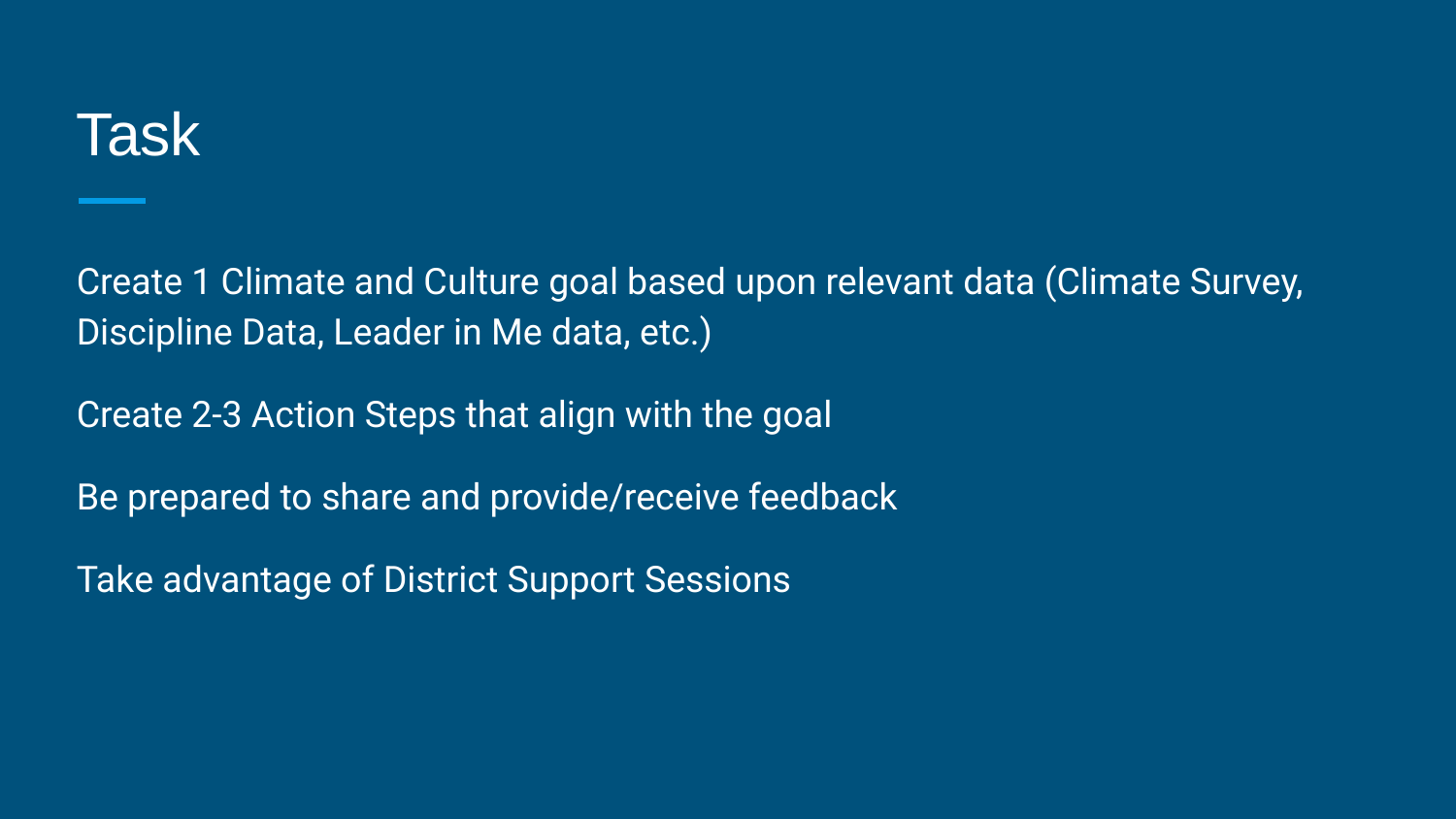

# Task
Create 1 Climate and Culture goal based upon relevant data (Climate Survey, Discipline Data, Leader in Me data, etc.)
Create 2-3 Action Steps that align with the goal
Be prepared to share and provide/receive feedback
Take advantage of District Support Sessions